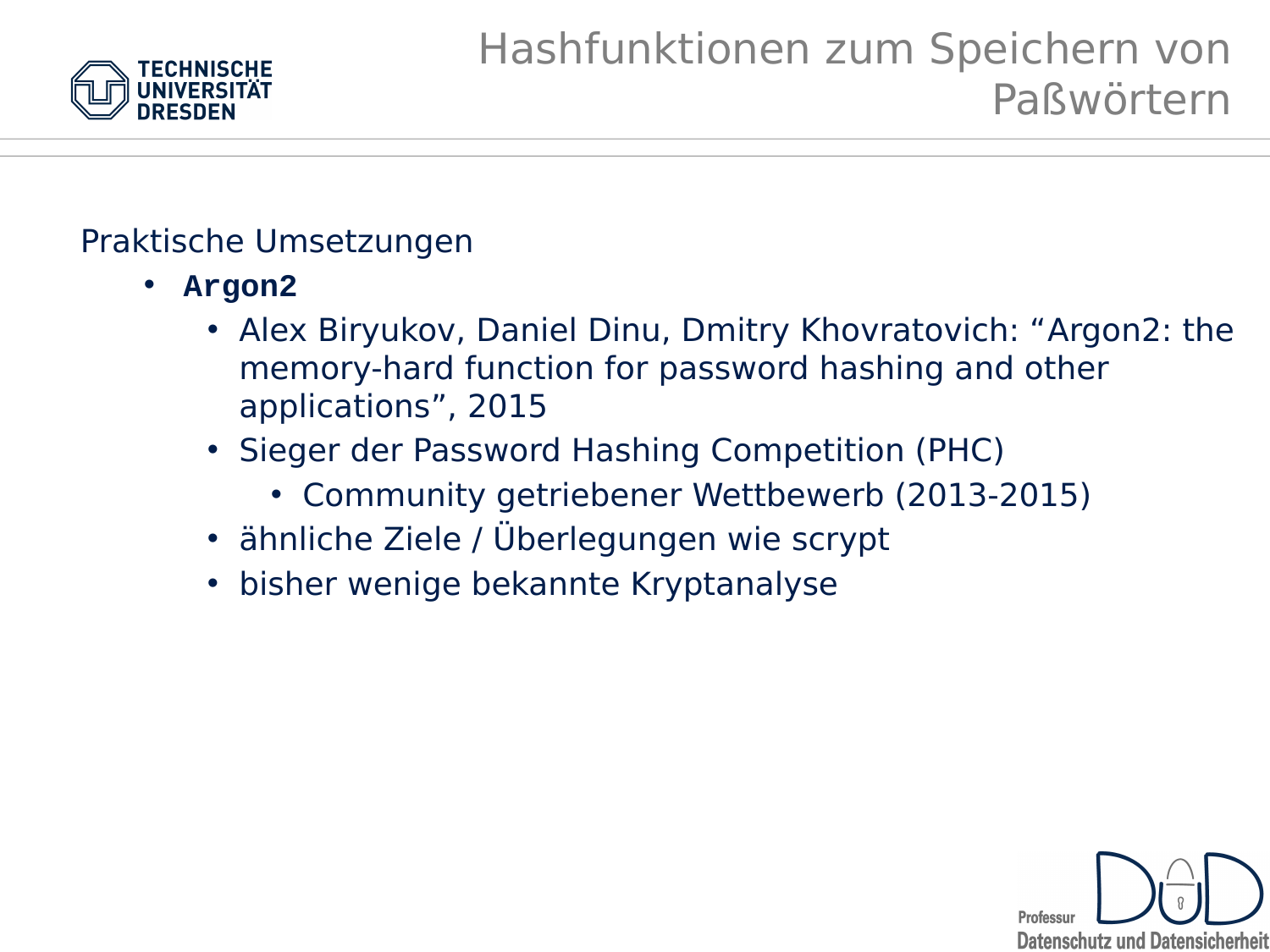

# Hashfunktionen zum Speichern von Paßwörtern
Praktische Umsetzungen
Argon2
Alex Biryukov, Daniel Dinu, Dmitry Khovratovich: “Argon2: the memory-hard function for password hashing and other applications”, 2015
Sieger der Password Hashing Competition (PHC)
Community getriebener Wettbewerb (2013-2015)
ähnliche Ziele / Überlegungen wie scrypt
bisher wenige bekannte Kryptanalyse